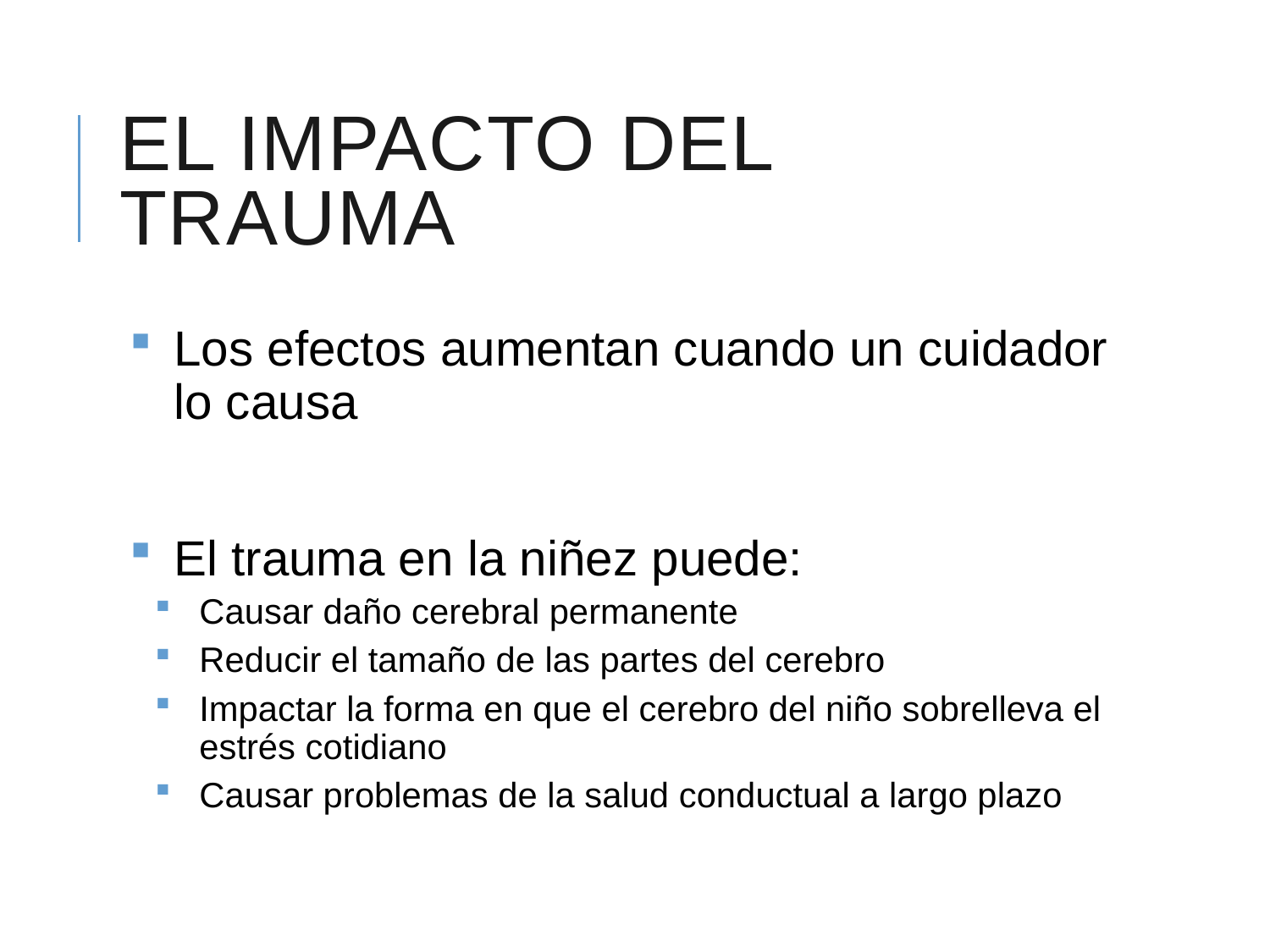

# El impacto del trauma
Los efectos aumentan cuando un cuidador lo causa

El trauma en la niñez puede:
Causar daño cerebral permanente
Reducir el tamaño de las partes del cerebro
Impactar la forma en que el cerebro del niño sobrelleva el estrés cotidiano
Causar problemas de la salud conductual a largo plazo